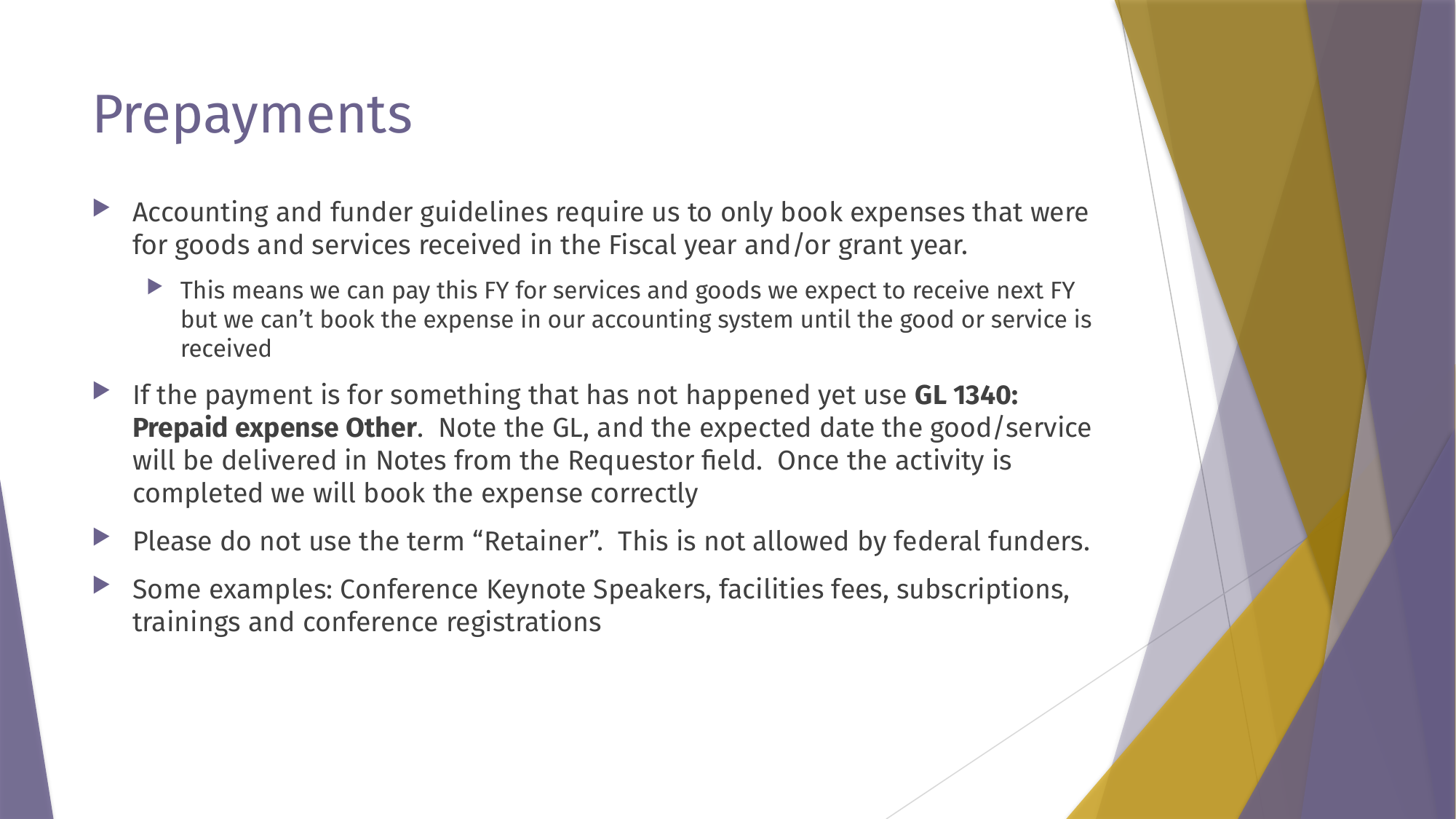

# Prepayments
Accounting and funder guidelines require us to only book expenses that were for goods and services received in the Fiscal year and/or grant year.
This means we can pay this FY for services and goods we expect to receive next FY but we can’t book the expense in our accounting system until the good or service is received
If the payment is for something that has not happened yet use GL 1340: Prepaid expense Other.  Note the GL, and the expected date the good/service will be delivered in Notes from the Requestor field.  Once the activity is completed we will book the expense correctly
Please do not use the term “Retainer”.  This is not allowed by federal funders.
Some examples: Conference Keynote Speakers, facilities fees, subscriptions, trainings and conference registrations